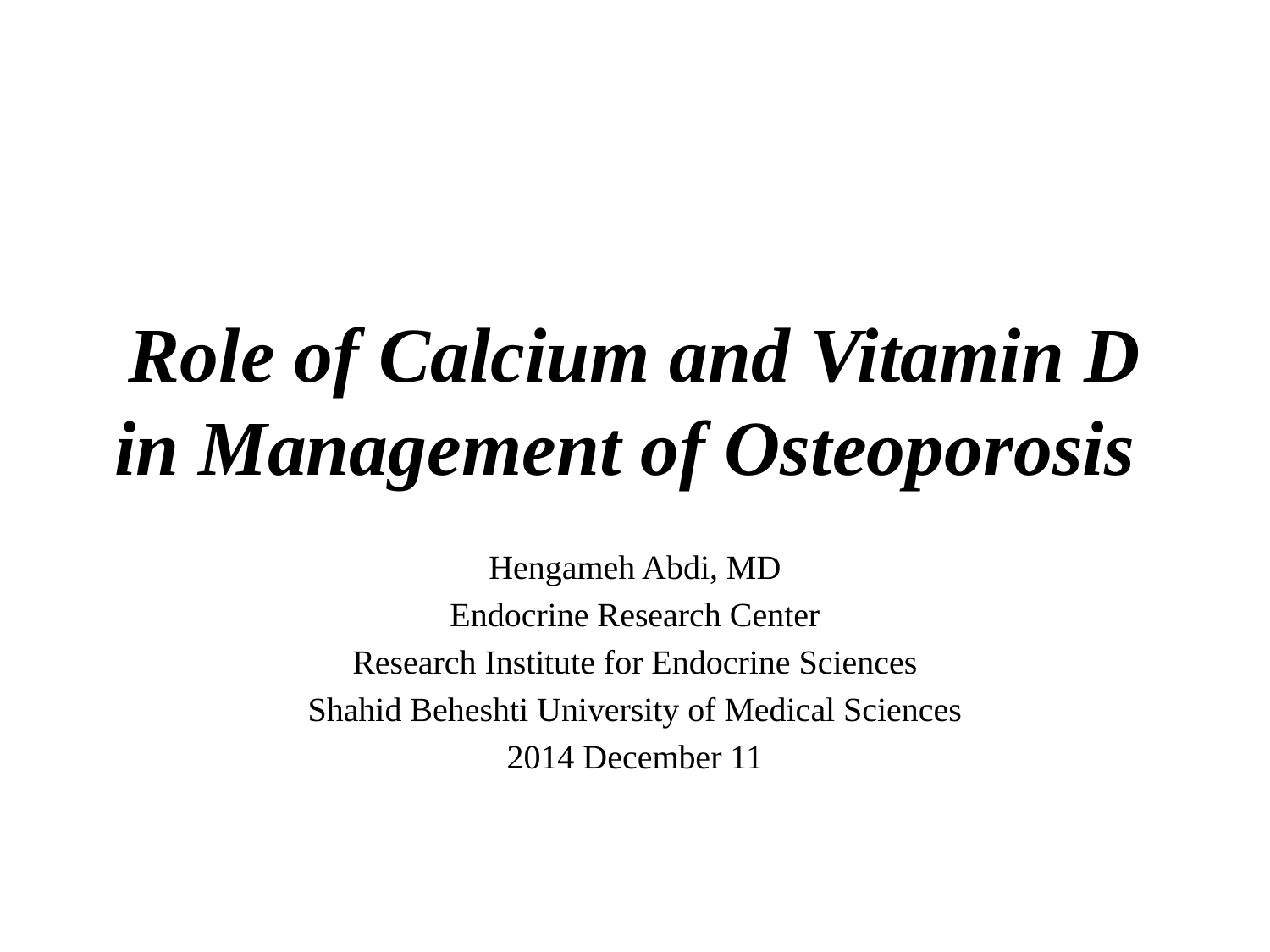

# Role of Calcium and Vitamin D in Management of Osteoporosis
Hengameh Abdi, MD
Endocrine Research Center
Research Institute for Endocrine Sciences
Shahid Beheshti University of Medical Sciences
2014 December 11